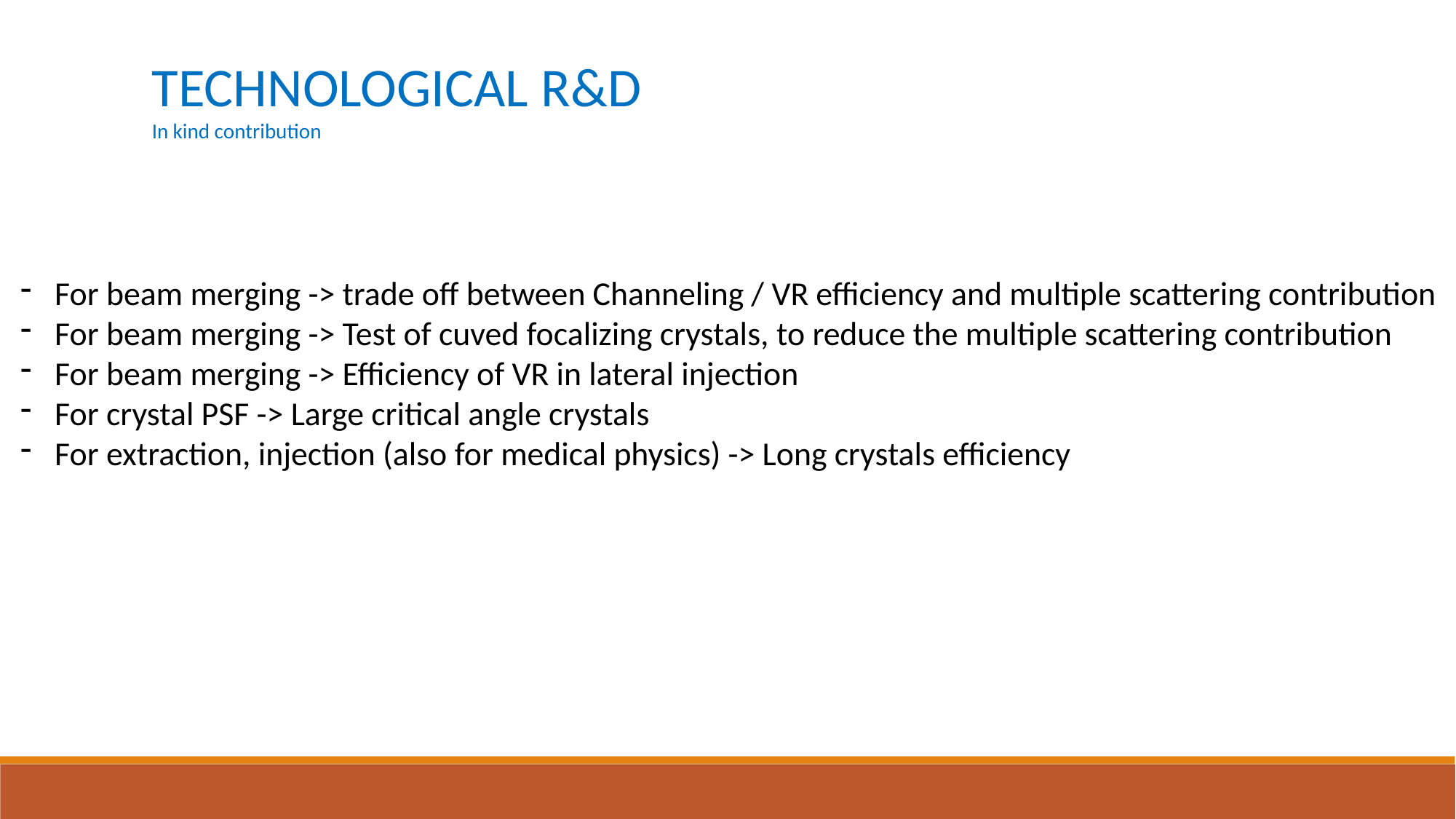

TECHNOLOGICAL R&D
In kind contribution
For beam merging -> trade off between Channeling / VR efficiency and multiple scattering contribution
For beam merging -> Test of cuved focalizing crystals, to reduce the multiple scattering contribution
For beam merging -> Efficiency of VR in lateral injection
For crystal PSF -> Large critical angle crystals
For extraction, injection (also for medical physics) -> Long crystals efficiency